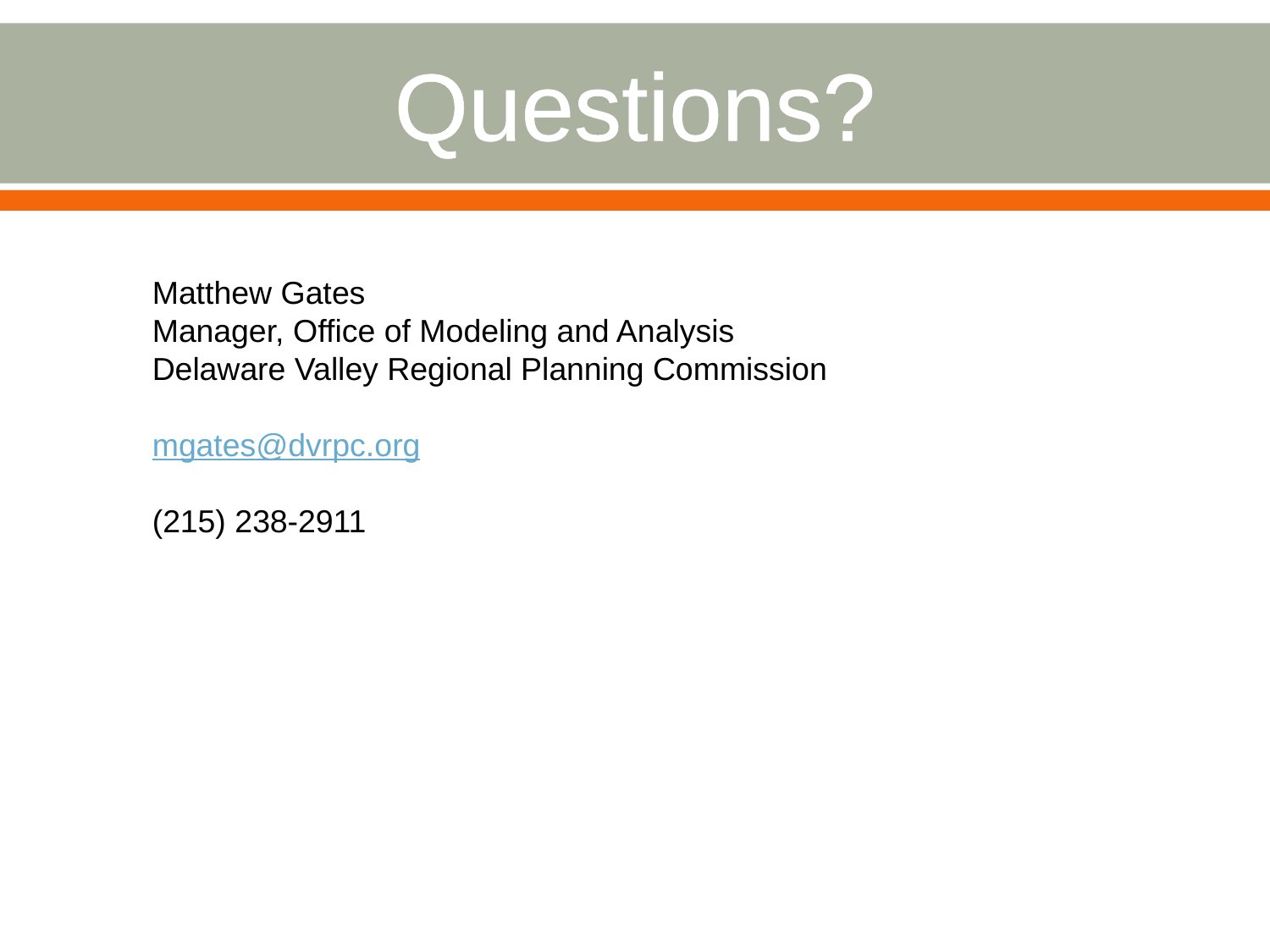

# Questions?
Matthew Gates
Manager, Office of Modeling and Analysis
Delaware Valley Regional Planning Commission

mgates@dvrpc.org

(215) 238-2911